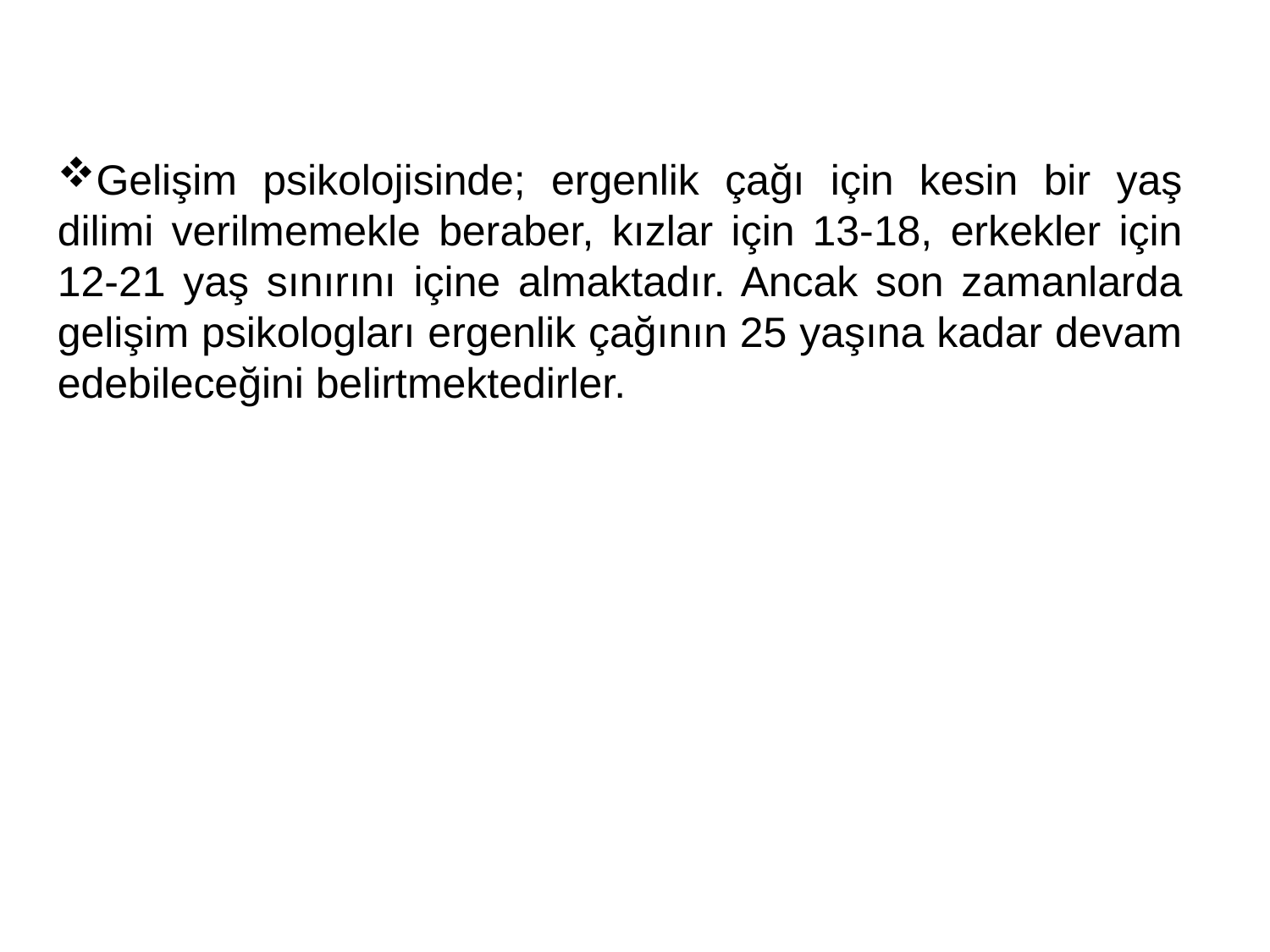

Gelişim psikolojisinde; ergenlik çağı için kesin bir yaş dilimi verilmemekle beraber, kızlar için 13-18, erkekler için 12-21 yaş sınırını içine almaktadır. Ancak son zamanlarda gelişim psikologları ergenlik çağının 25 yaşına kadar devam edebileceğini belirtmektedirler.